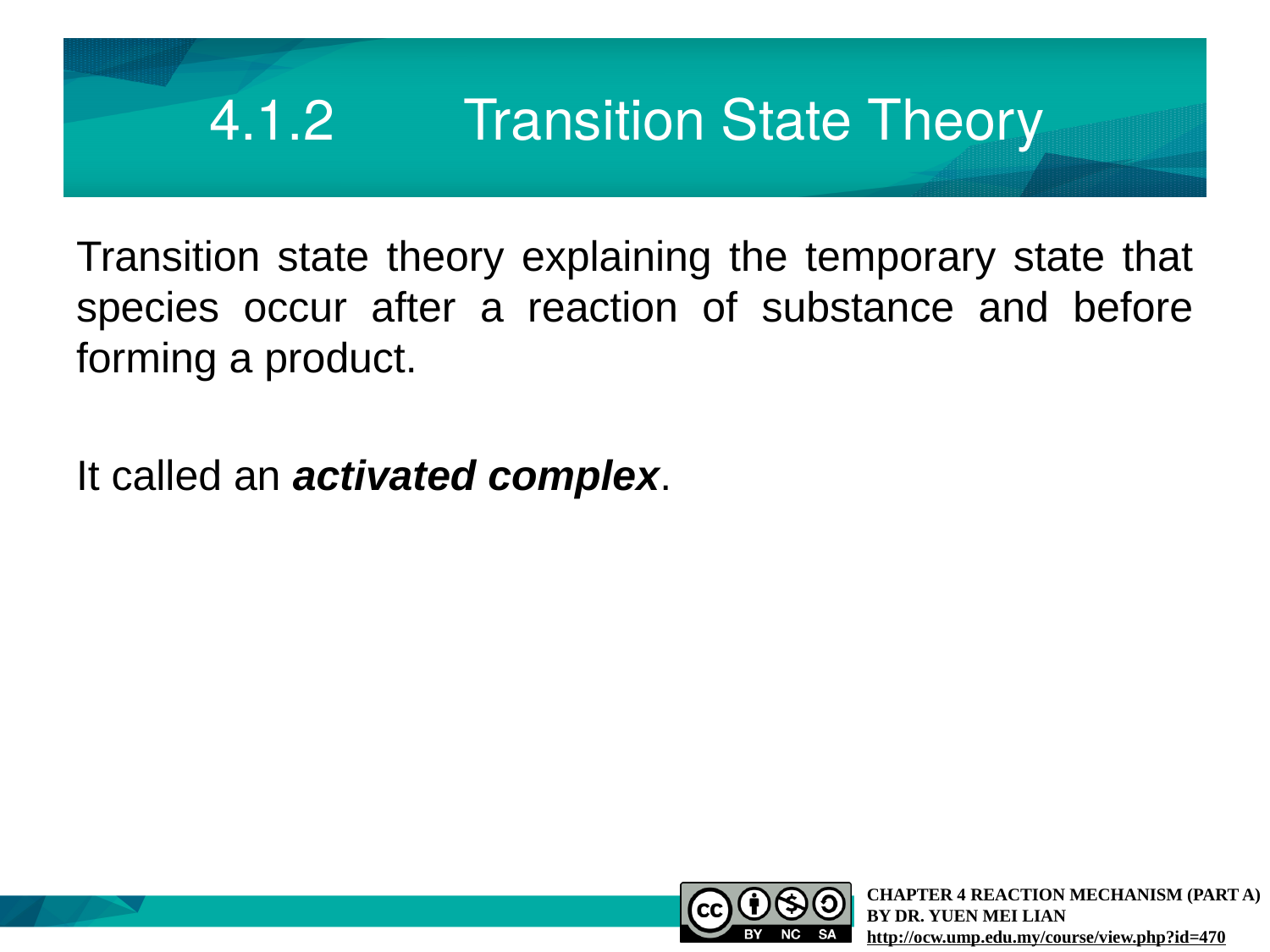

# 4.1.2		Transition State Theory
Transition state theory explaining the temporary state that species occur after a reaction of substance and before forming a product.

It called an activated complex.